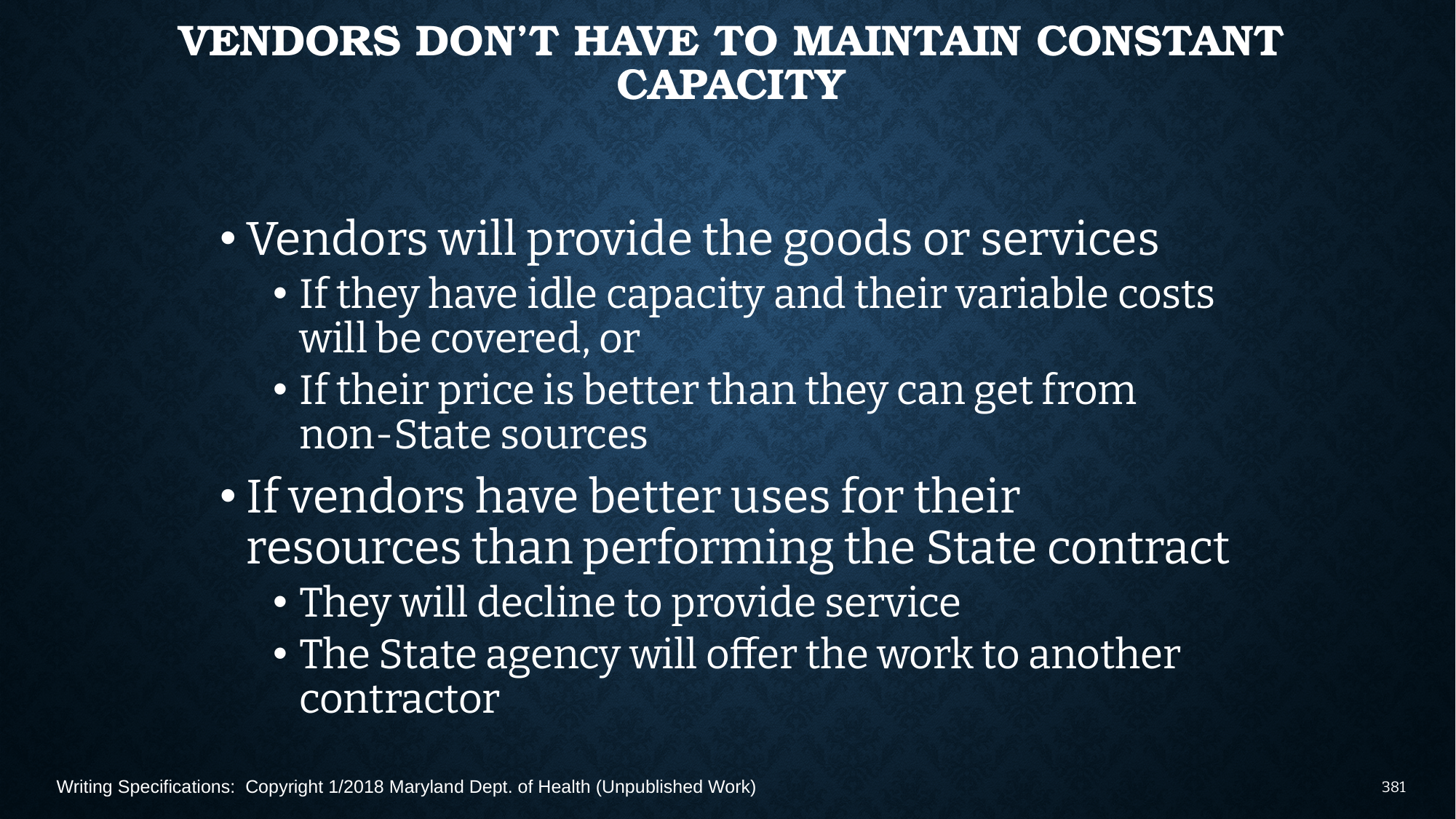

# Vendors Don’t Have to Maintain Constant Capacity
Vendors will provide the goods or services
If they have idle capacity and their variable costs will be covered, or
If their price is better than they can get from non-State sources
If vendors have better uses for their resources than performing the State contract
They will decline to provide service
The State agency will offer the work to another contractor

Writing Specifications:  Copyright 1/2018 Maryland Dept. of Health (Unpublished Work)
381